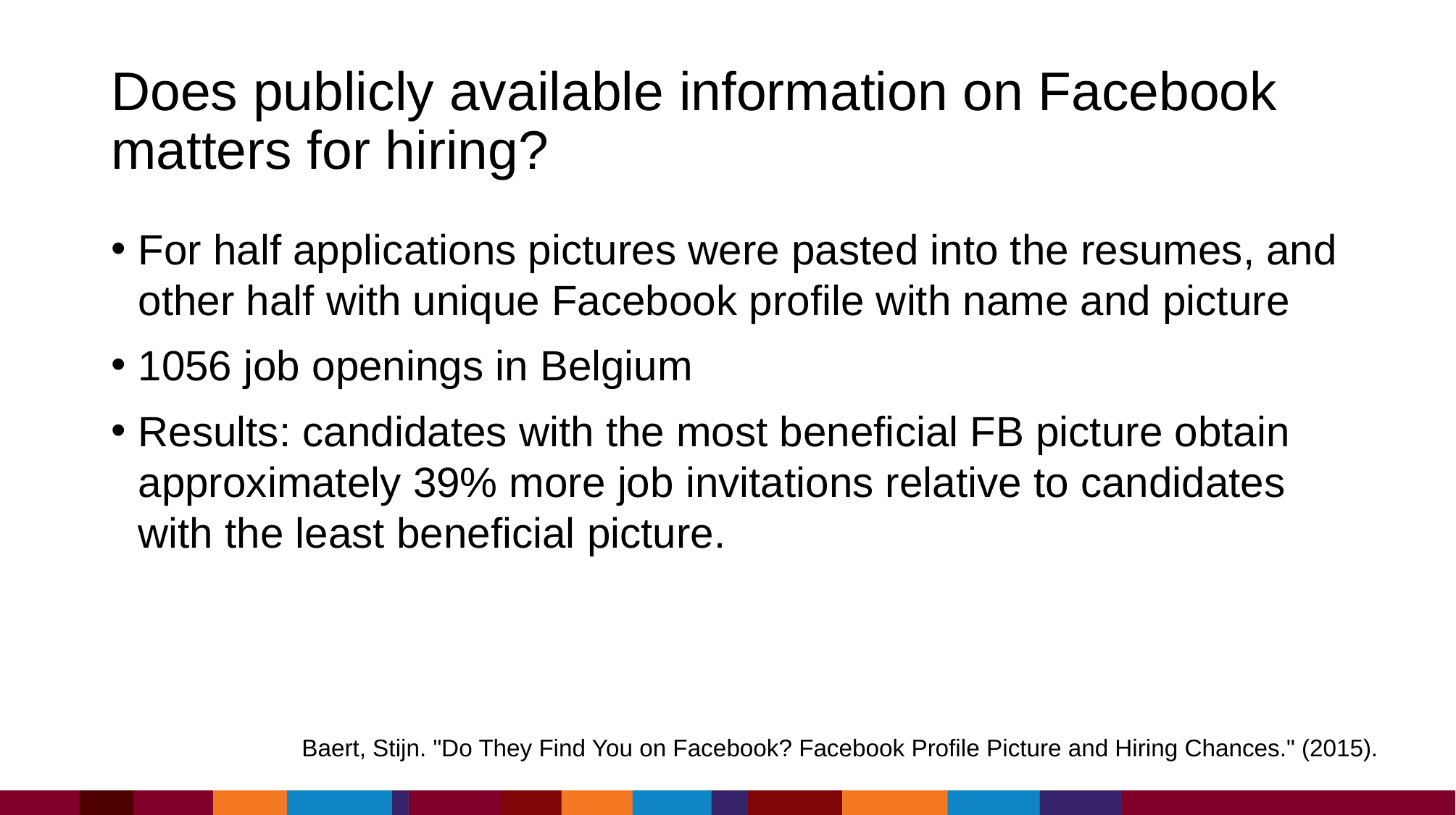

# Does publicly available information on Facebook matters for hiring?
For half applications pictures were pasted into the resumes, and other half with unique Facebook profile with name and picture
1056 job openings in Belgium
Results: candidates with the most beneficial FB picture obtain approximately 39% more job invitations relative to candidates with the least beneficial picture.

Baert, Stijn. "Do They Find You on Facebook? Facebook Profile Picture and Hiring Chances." (2015).